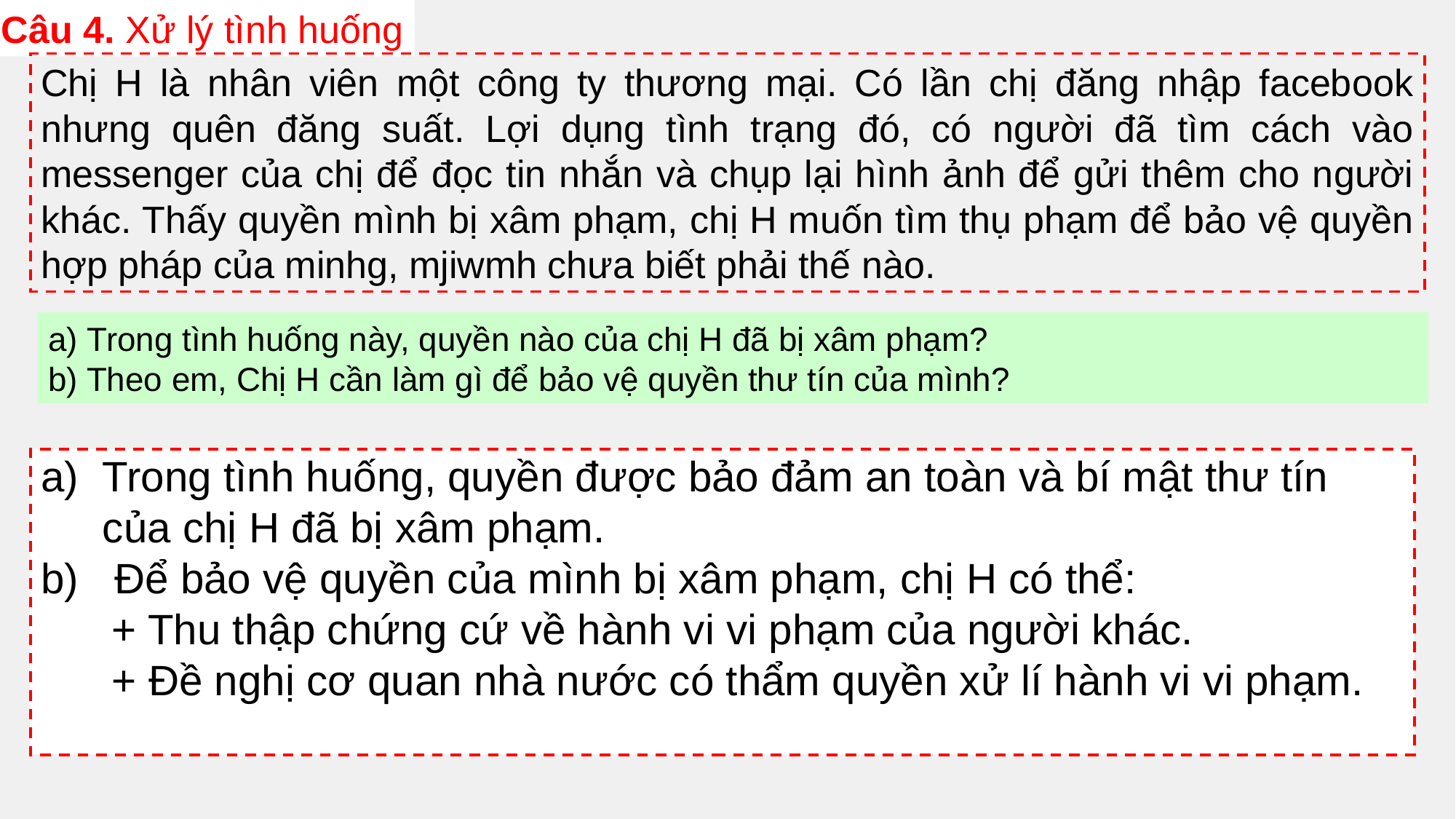

Câu 4. Xử lý tình huống
Chị H là nhân viên một công ty thương mại. Có lần chị đăng nhập facebook nhưng quên đăng suất. Lợi dụng tình trạng đó, có người đã tìm cách vào messenger của chị để đọc tin nhắn và chụp lại hình ảnh để gửi thêm cho người khác. Thấy quyền mình bị xâm phạm, chị H muốn tìm thụ phạm để bảo vệ quyền hợp pháp của minhg, mjiwmh chưa biết phải thế nào.
a) Trong tình huống này, quyền nào của chị H đã bị xâm phạm?
b) Theo em, Chị H cần làm gì để bảo vệ quyền thư tín của mình?
Trong tình huống, quyền được bảo đảm an toàn và bí mật thư tín của chị H đã bị xâm phạm.
b)   Để bảo vệ quyền của mình bị xâm phạm, chị H có thể:
      + Thu thập chứng cứ về hành vi vi phạm của người khác.
      + Đề nghị cơ quan nhà nước có thẩm quyền xử lí hành vi vi phạm.